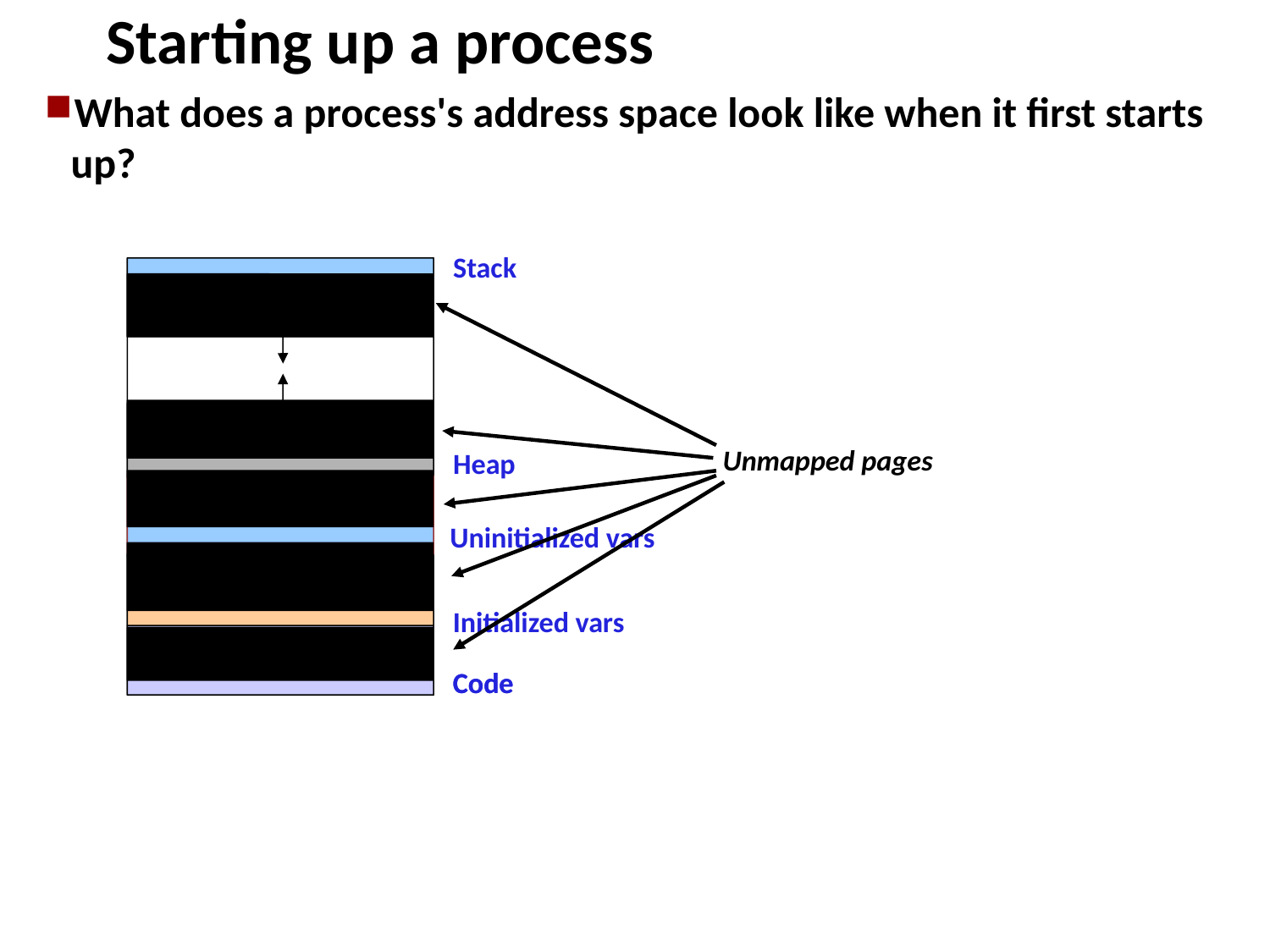

Starting up a process
What does a process's address space look like when it first starts up?
Stack

Unmapped pages

Heap

Uninitialized vars

Initialized vars

Code
Code